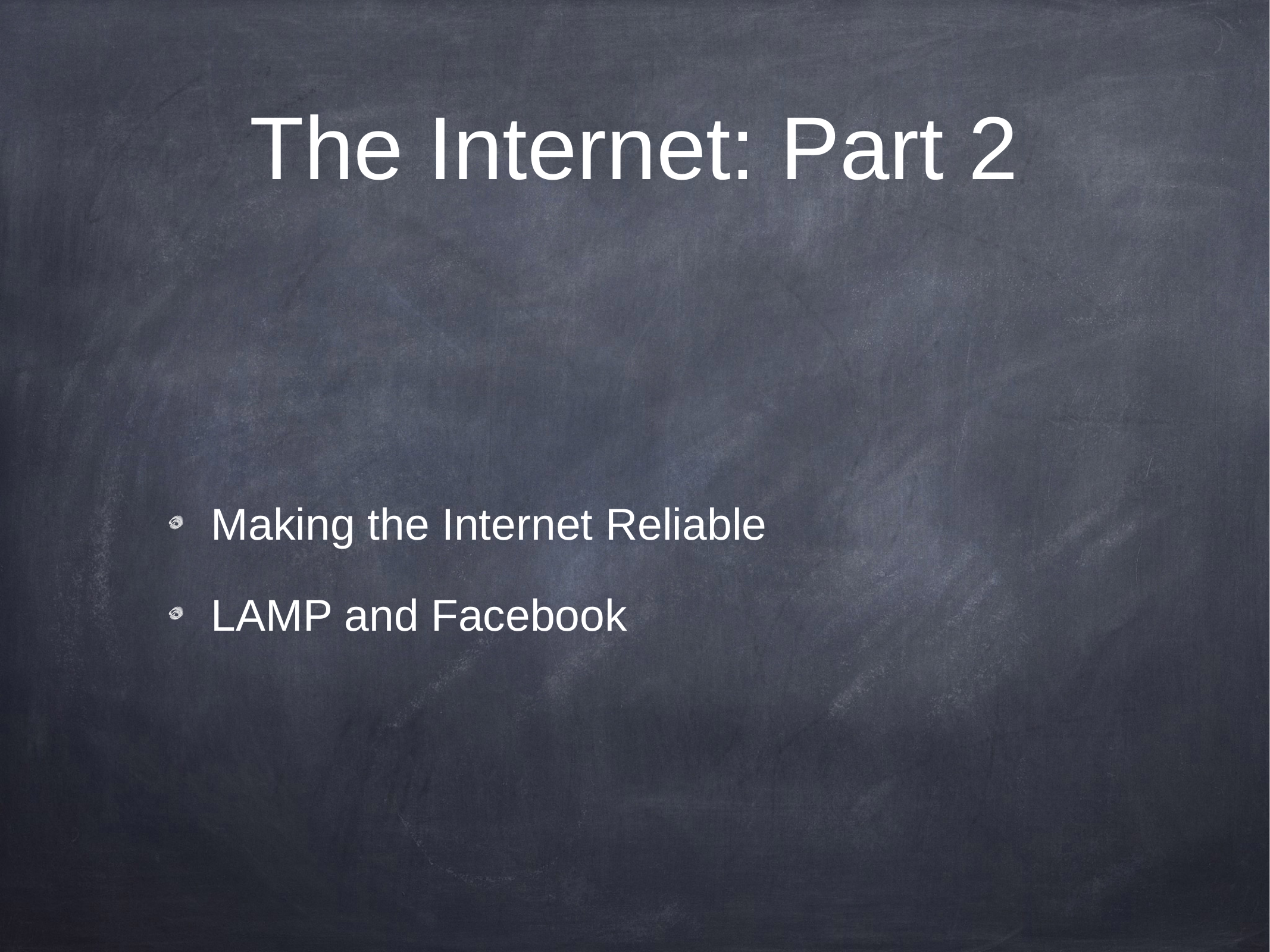

# The Internet: Part 2
Making the Internet Reliable
LAMP and Facebook